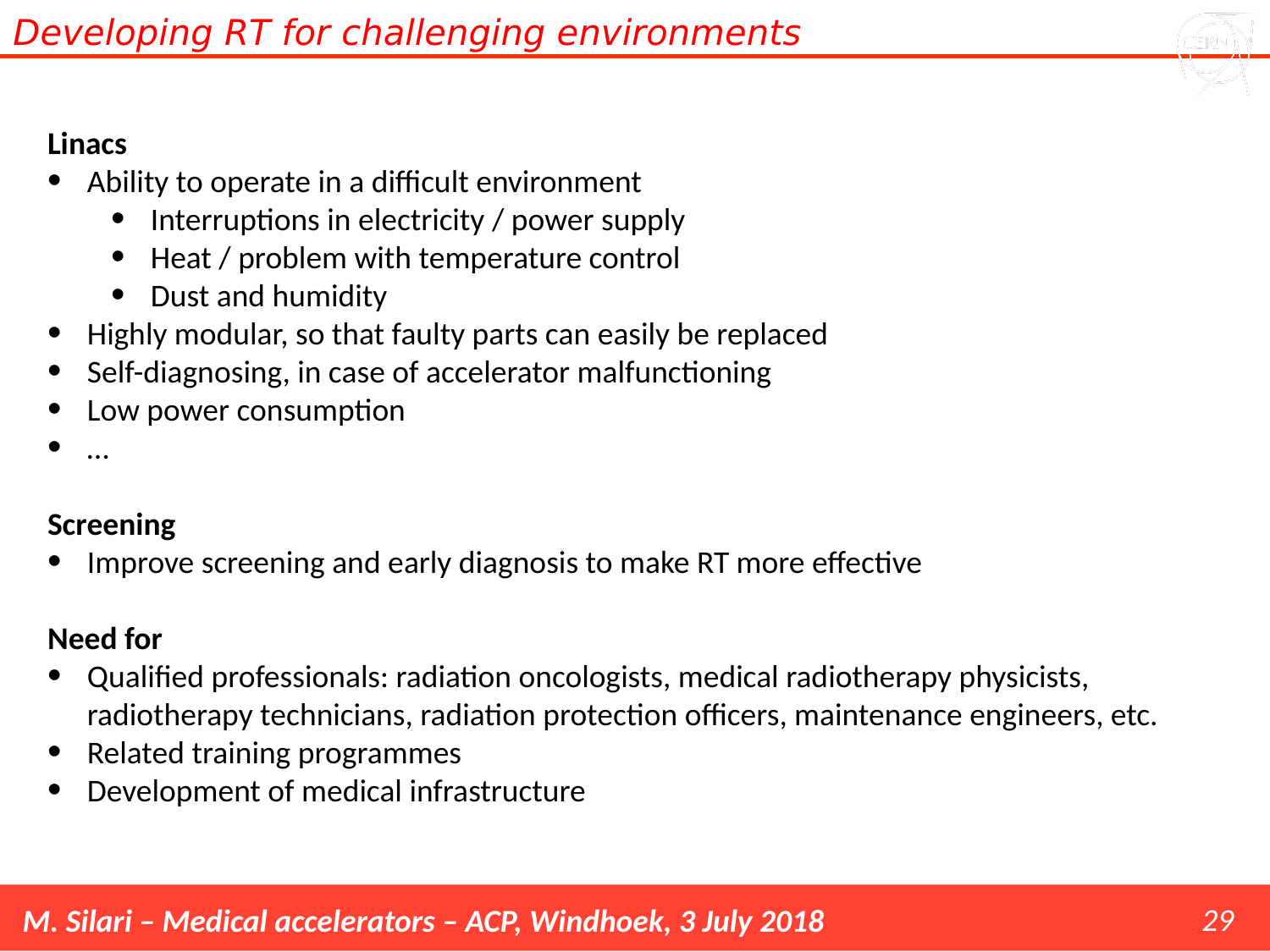

Developing RT for challenging environments
Linacs
Ability to operate in a difficult environment
Interruptions in electricity / power supply
Heat / problem with temperature control
Dust and humidity
Highly modular, so that faulty parts can easily be replaced
Self-diagnosing, in case of accelerator malfunctioning
Low power consumption
…

Screening
Improve screening and early diagnosis to make RT more effective

Need for
Qualified professionals: radiation oncologists, medical radiotherapy physicists, radiotherapy technicians, radiation protection officers, maintenance engineers, etc.
Related training programmes
Development of medical infrastructure
29